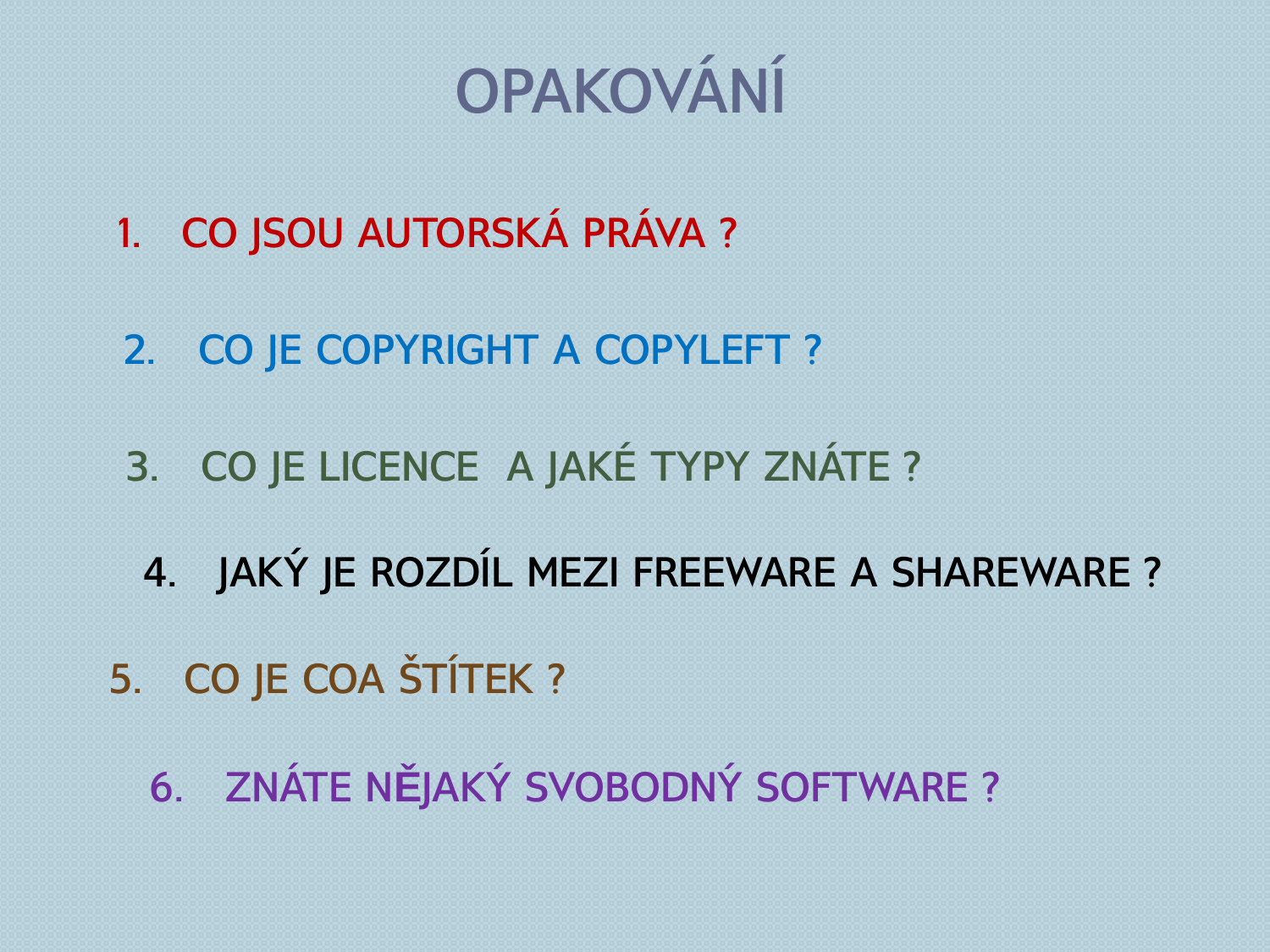

opakování
Co jsou autorská práva ?
2.   Co je copyright a copyleft ?
3.   Co je licence  a jaké typy znáte ?
4.   Jaký je rozdíl mezi freeware a shareware ?
5.   Co je coa štítek ?
6.   Znáte nějaký svobodný software ?